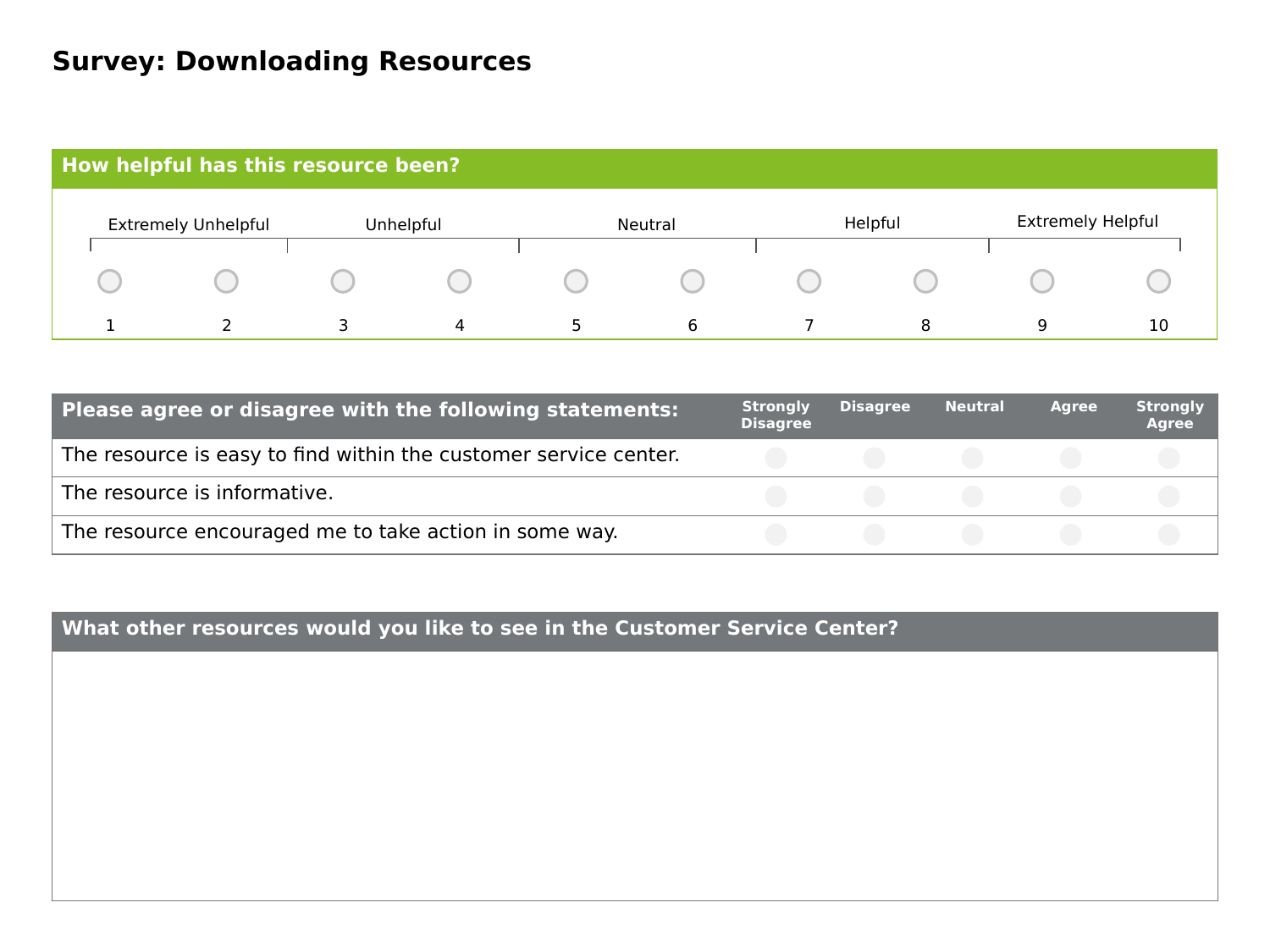

# Survey: Downloading Resources
| How helpful has this resource been? |  |  |  |  |  |  |  |  |  |
| --- | --- | --- | --- | --- | --- | --- | --- | --- | --- |
| 1 | 2 | 3 | 4 | 5 | 6 | 7 | 8 | 9 | 10 |
Extremely Helpful
Extremely Unhelpful
Unhelpful
Neutral
Helpful

| Please agree or disagree with the following statements: | Strongly Disagree | Disagree | Neutral | Agree | Strongly Agree |
| --- | --- | --- | --- | --- | --- |
| The resource is easy to find within the customer service center. |  |  |  |  |  |
| The resource is informative. |  |  |  |  |  |
| The resource encouraged me to take action in some way. |  |  |  |  |  |

| What other resources would you like to see in the Customer Service Center? |
| --- |
|  |